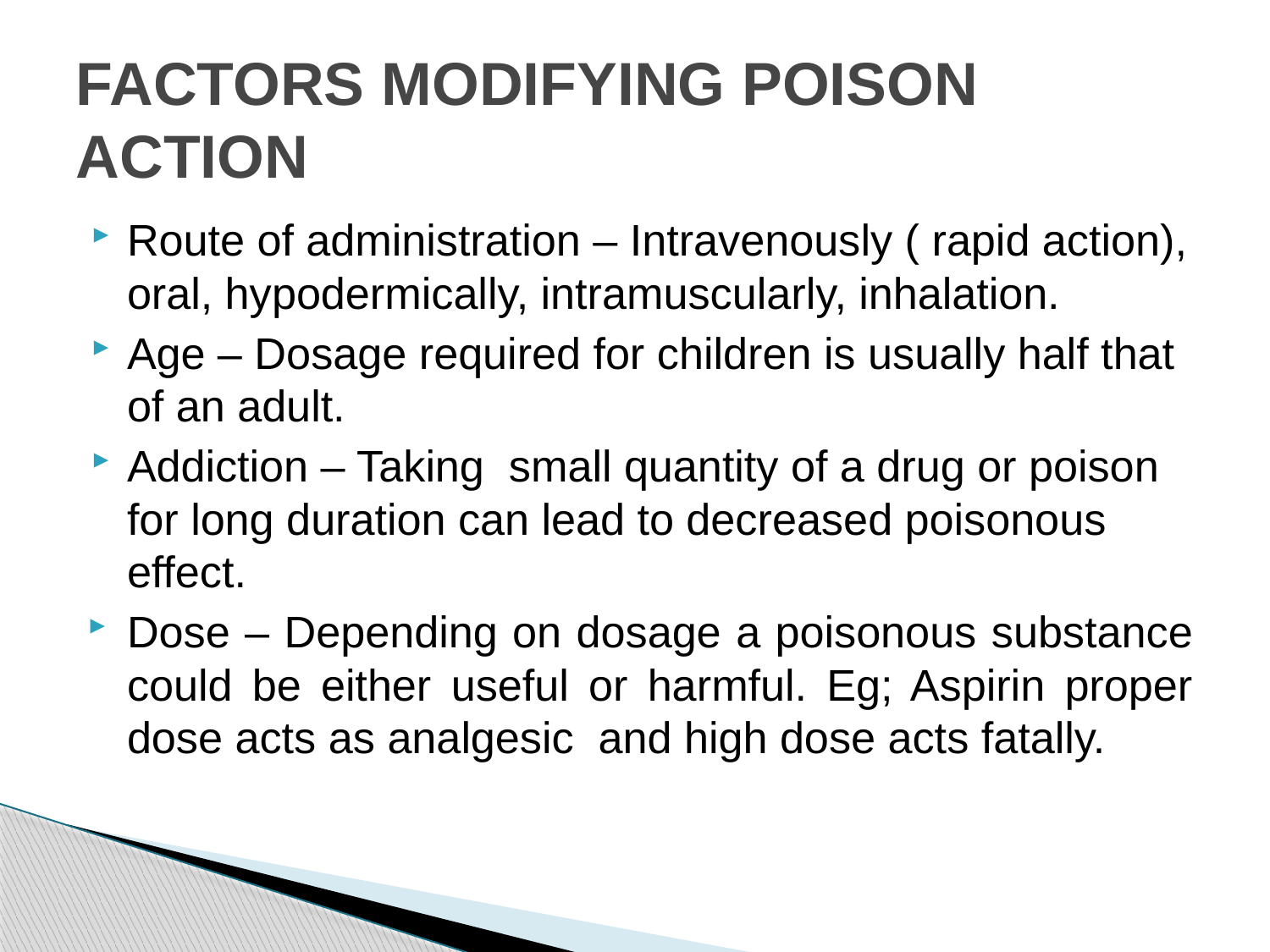

# FACTORS MODIFYING POISON ACTION
Route of administration – Intravenously ( rapid action), oral, hypodermically, intramuscularly, inhalation.
Age – Dosage required for children is usually half that of an adult.
Addiction – Taking  small quantity of a drug or poison for long duration can lead to decreased poisonous effect.
Dose – Depending on dosage a poisonous substance could be either useful or harmful. Eg; Aspirin proper dose acts as analgesic  and high dose acts fatally.